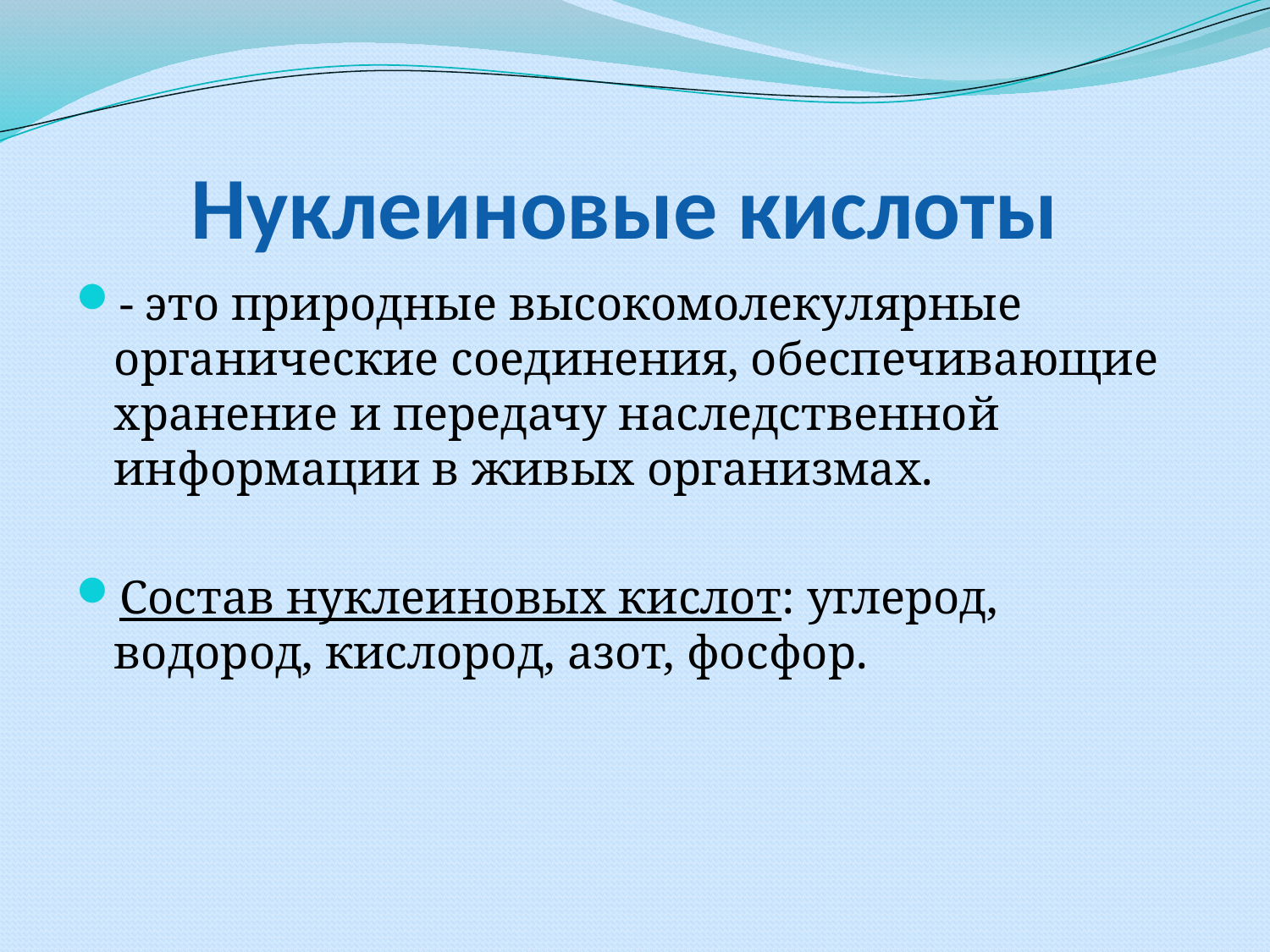

# Нуклеиновые кислоты
- это природные высокомолекулярные органические соединения, обеспечивающие хранение и передачу наследственной информации в живых организмах.

Состав нуклеиновых кислот: углерод, водород, кислород, азот, фосфор.